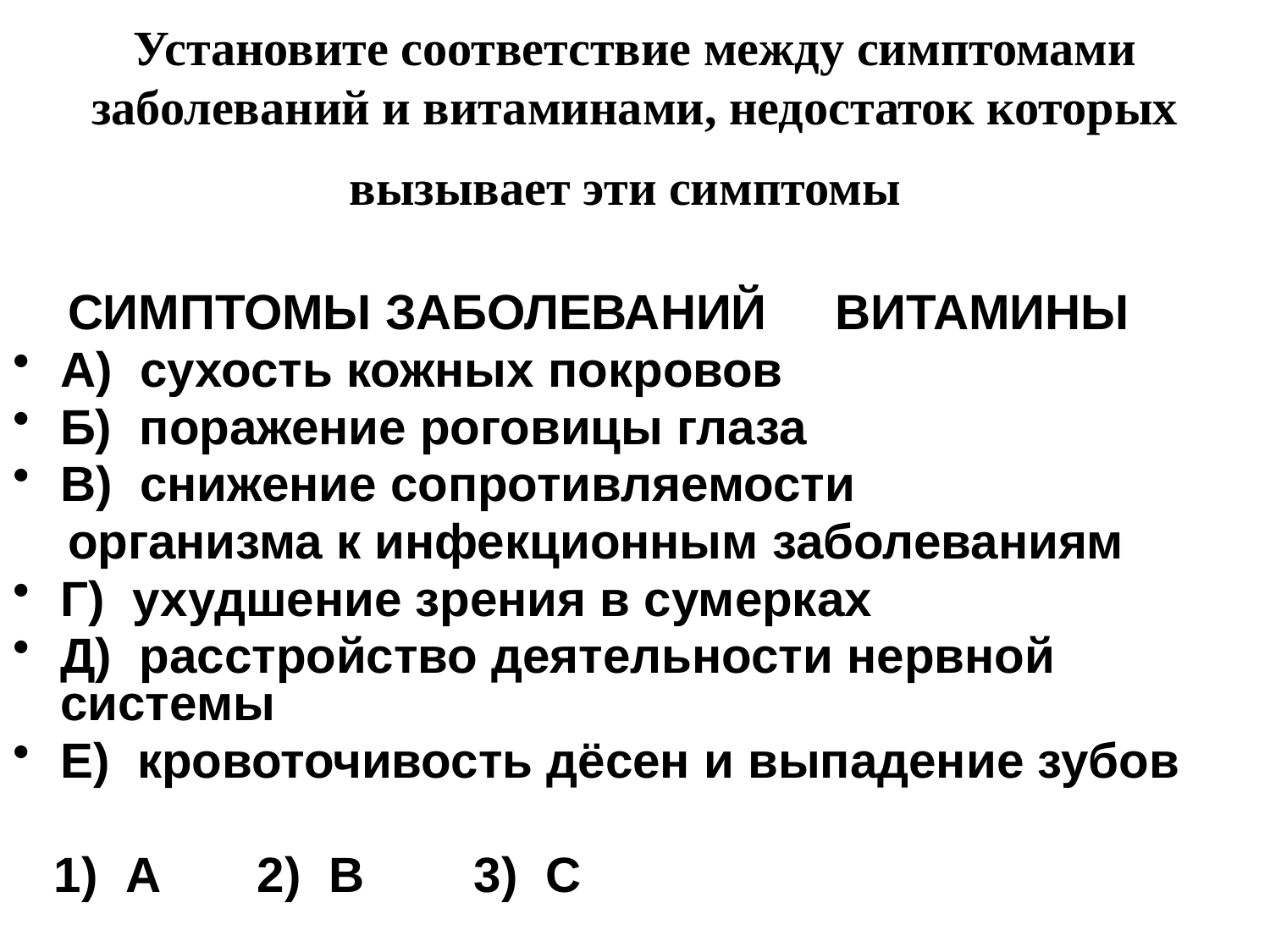

# Установите соответствие между симптомами заболеваний и витаминами, недостаток которых вызывает эти симптомы
    СИМПТОМЫ ЗАБОЛЕВАНИЙ     ВИТАМИНЫ
А)  сухость кожных покровов
Б)  поражение роговицы глаза
В)  снижение сопротивляемости
    организма к инфекционным заболеваниям
Г)  ухудшение зрения в сумерках
Д)  расстройство деятельности нервной системы
Е)  кровоточивость дёсен и выпадение зубов

   1)  А       2)  В        3)  С